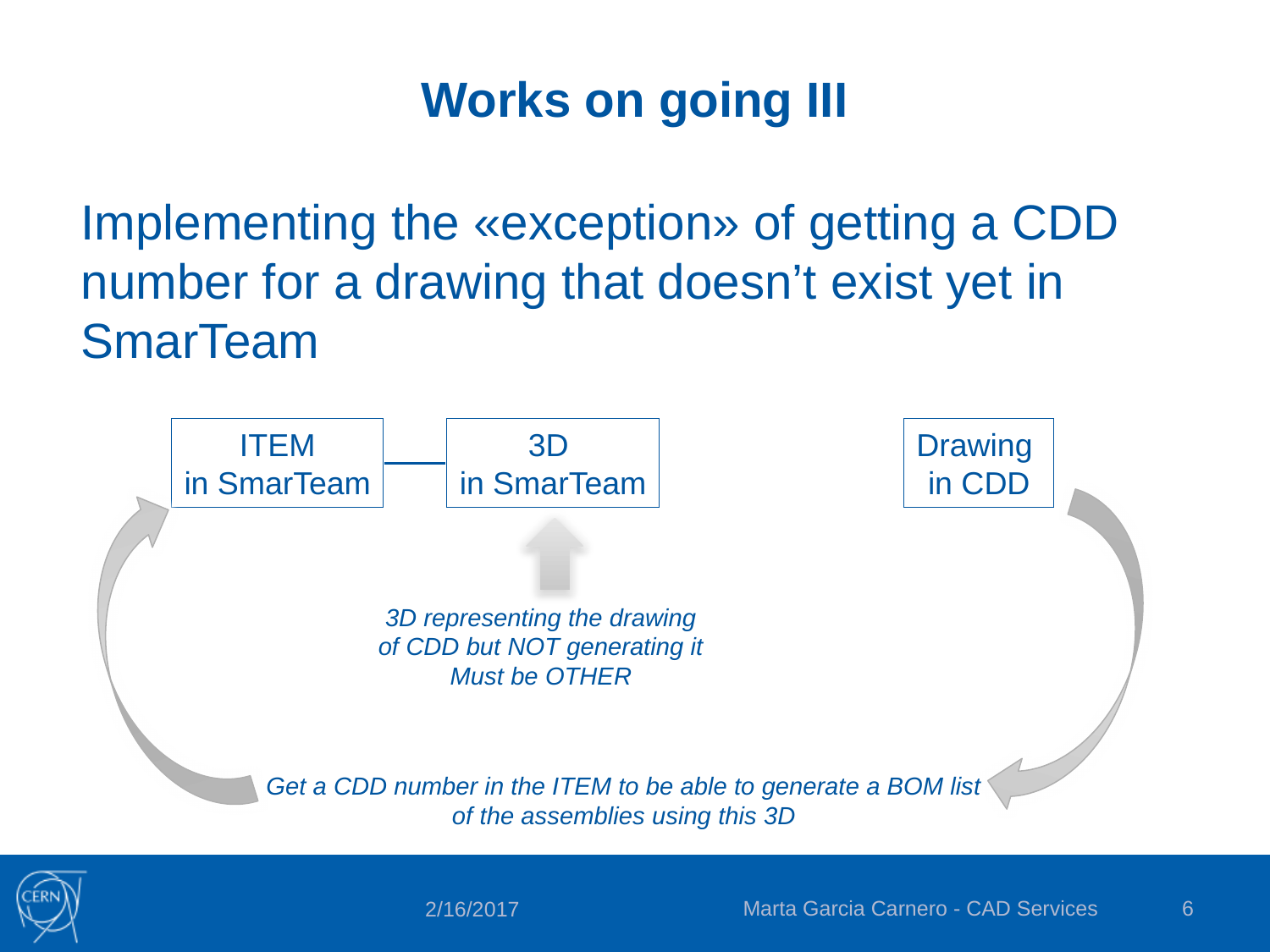

# Works on going III
Implementing the «exception» of getting a CDD number for a drawing that doesn’t exist yet in SmarTeam
ITEM
in SmarTeam
3D
in SmarTeam
Drawing
in CDD

3D representing the drawing
of CDD but NOT generating it
Must be OTHER
Get a CDD number in the ITEM to be able to generate a BOM list
of the assemblies using this 3D
Marta Garcia Carnero - CAD Services
6
2/16/2017